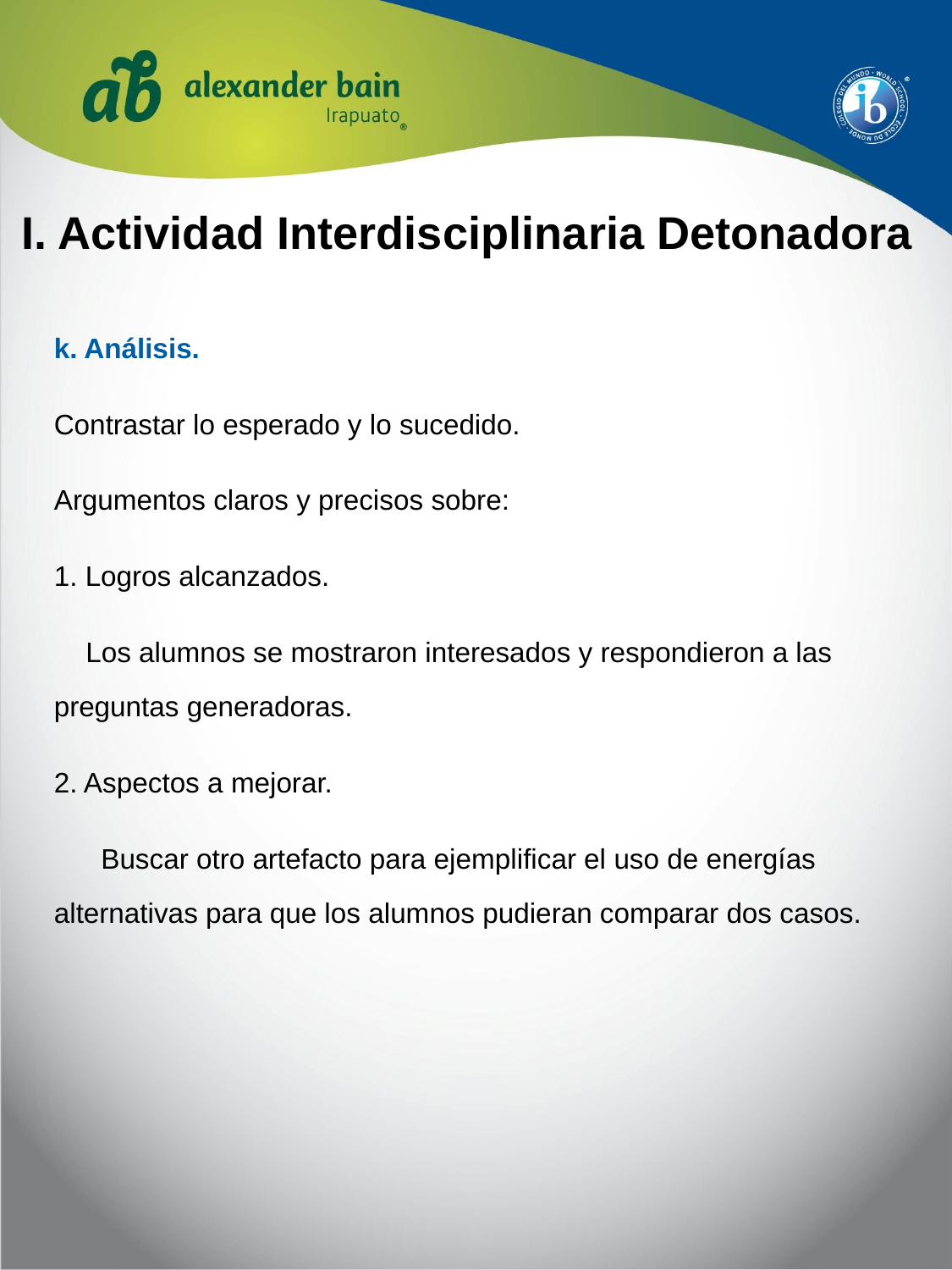

# I. Actividad Interdisciplinaria Detonadora
k. Análisis.
Contrastar lo esperado y lo sucedido.
Argumentos claros y precisos sobre:
1. Logros alcanzados.
Los alumnos se mostraron interesados y respondieron a las preguntas generadoras.
2. Aspectos a mejorar.
      Buscar otro artefacto para ejemplificar el uso de energías alternativas para que los alumnos pudieran comparar dos casos.